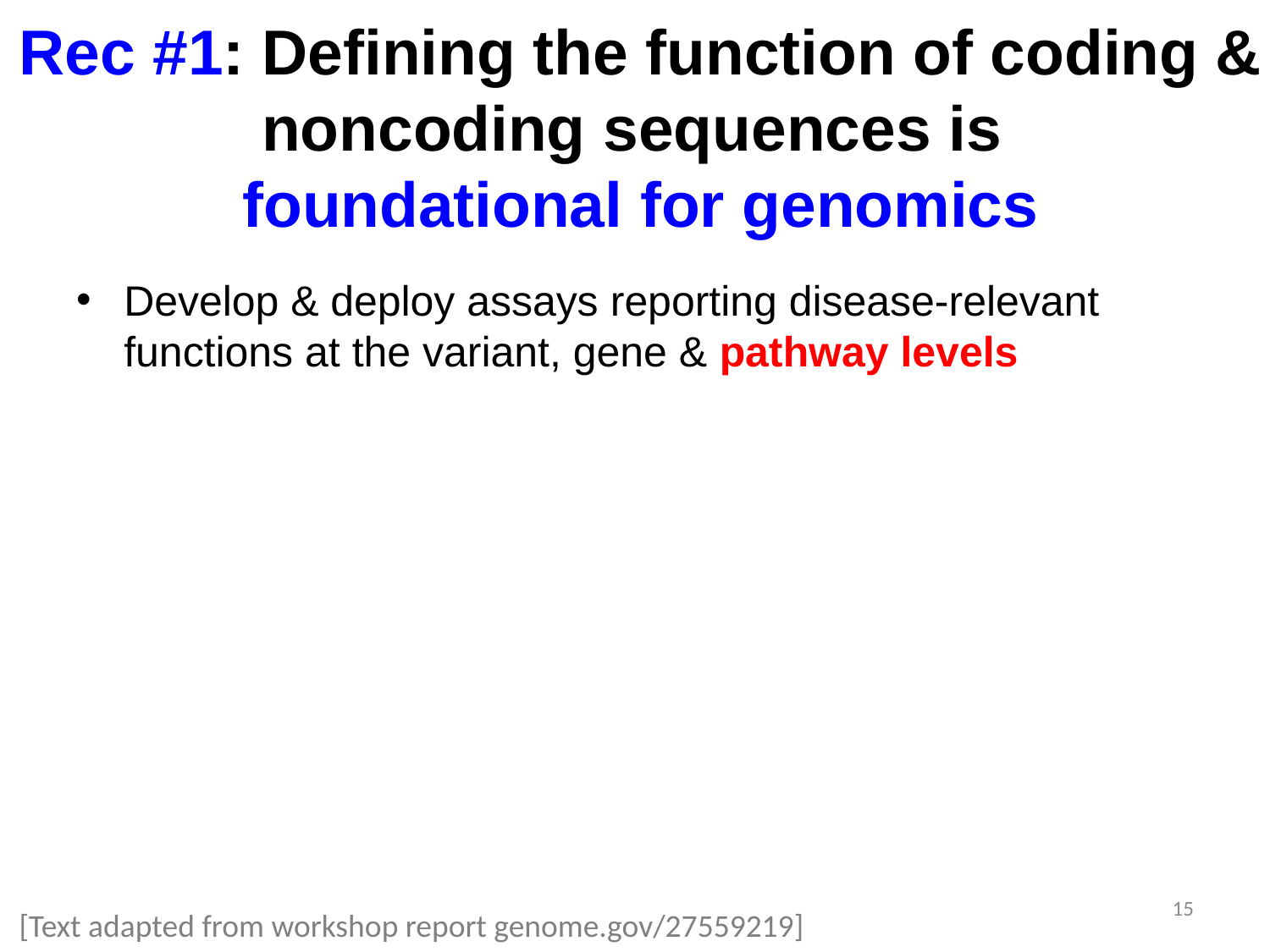

# Rec #1: Defining the function of coding & noncoding sequences is foundational for genomics
Develop & deploy assays reporting disease-relevant functions at the variant, gene & pathway levels
15
[Text adapted from workshop report genome.gov/27559219]